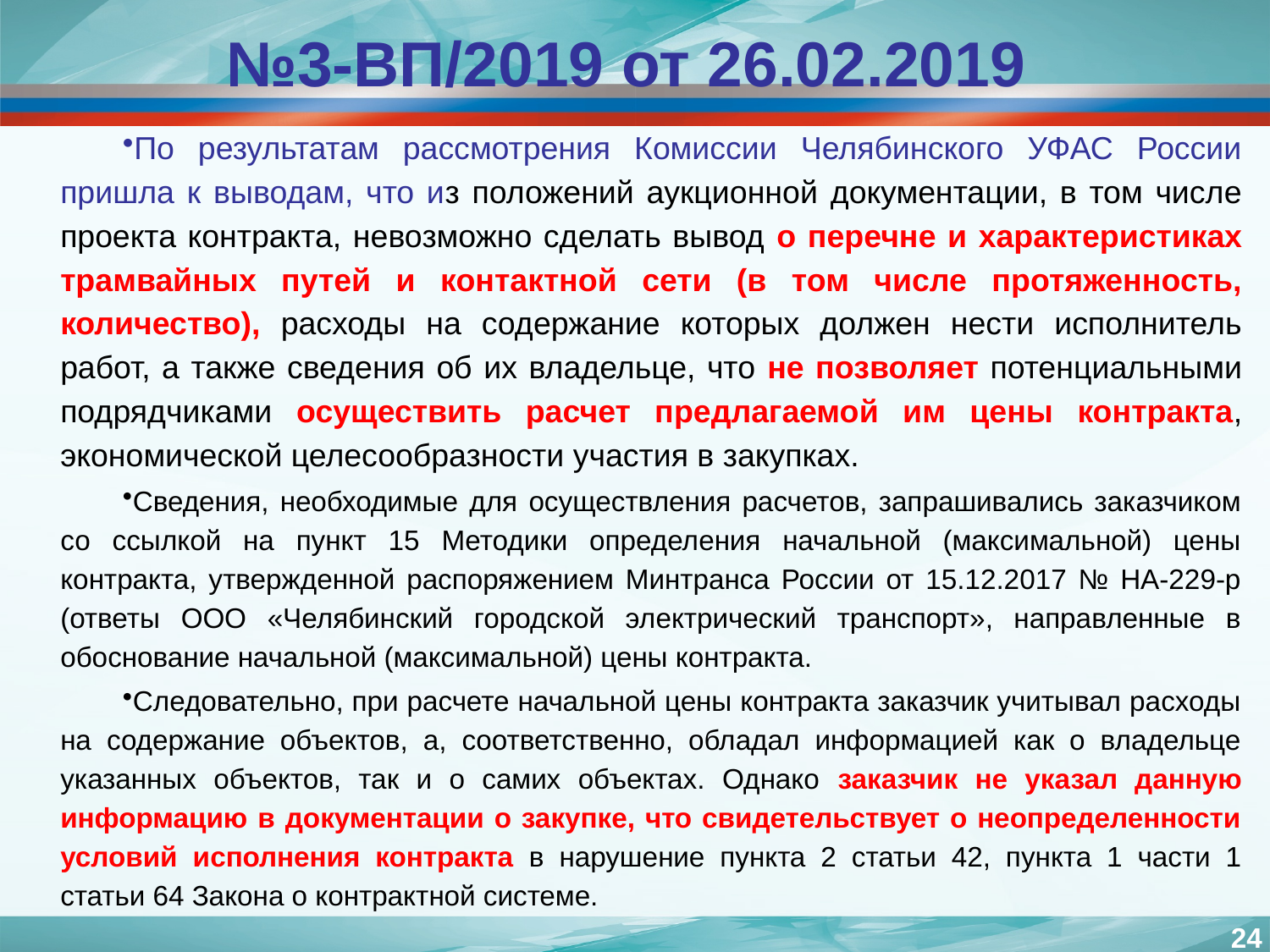

# №3-ВП/2019 от 26.02.2019
По результатам рассмотрения Комиссии Челябинского УФАС России пришла к выводам, что из положений аукционной документации, в том числе проекта контракта, невозможно сделать вывод о перечне и характеристиках трамвайных путей и контактной сети (в том числе протяженность, количество), расходы на содержание которых должен нести исполнитель работ, а также сведения об их владельце, что не позволяет потенциальными подрядчиками осуществить расчет предлагаемой им цены контракта, экономической целесообразности участия в закупках.
Сведения, необходимые для осуществления расчетов, запрашивались заказчиком со ссылкой на пункт 15 Методики определения начальной (максимальной) цены контракта, утвержденной распоряжением Минтранса России от 15.12.2017 № НА-229-р (ответы ООО «Челябинский городской электрический транспорт», направленные в обоснование начальной (максимальной) цены контракта.
Следовательно, при расчете начальной цены контракта заказчик учитывал расходы на содержание объектов, а, соответственно, обладал информацией как о владельце указанных объектов, так и о самих объектах. Однако заказчик не указал данную информацию в документации о закупке, что свидетельствует о неопределенности условий исполнения контракта в нарушение пункта 2 статьи 42, пункта 1 части 1 статьи 64 Закона о контрактной системе.

24